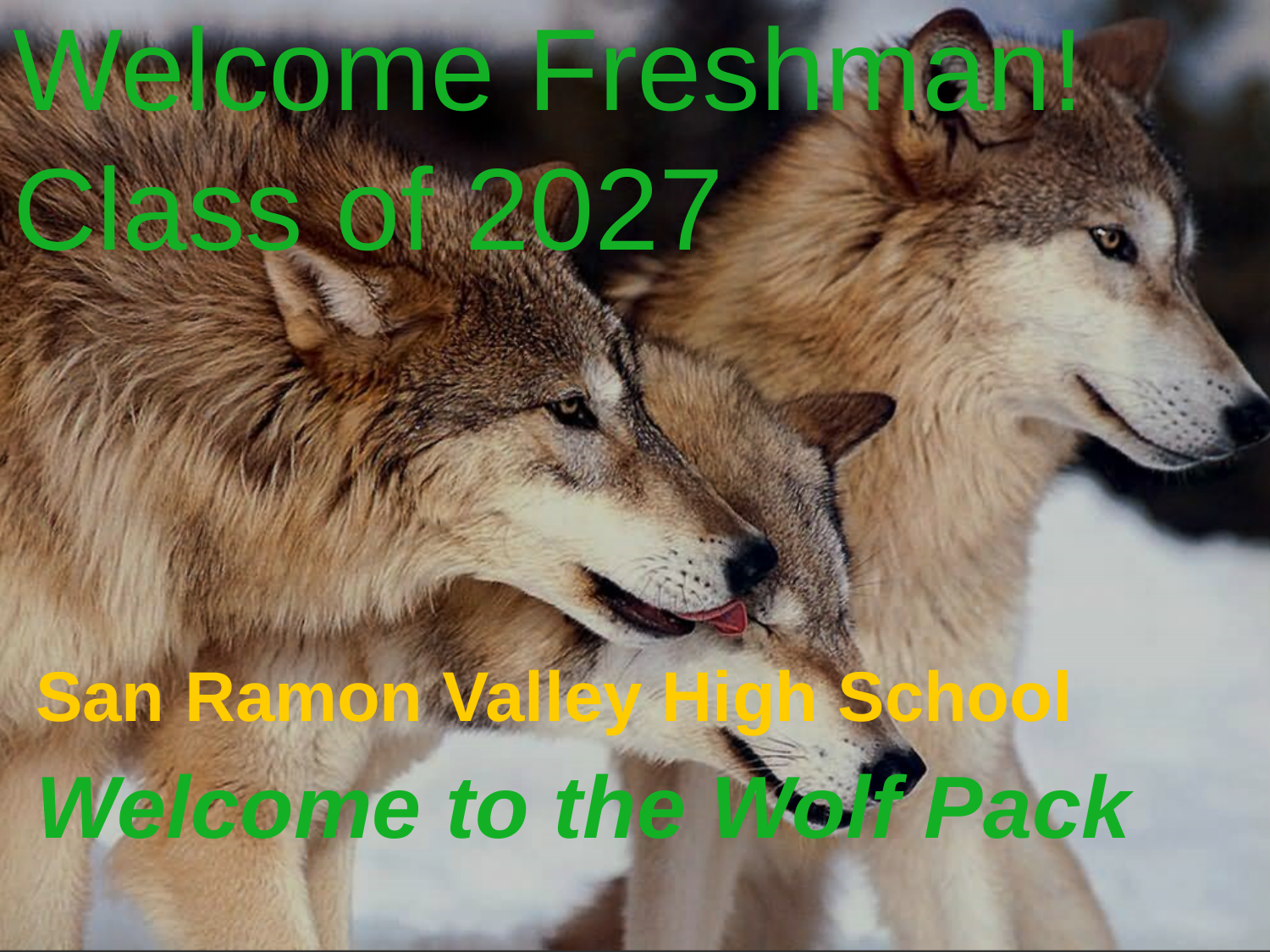

Welcome Freshman!
Class of 2027
San Ramon Valley High School
Welcome to the Wolf Pack